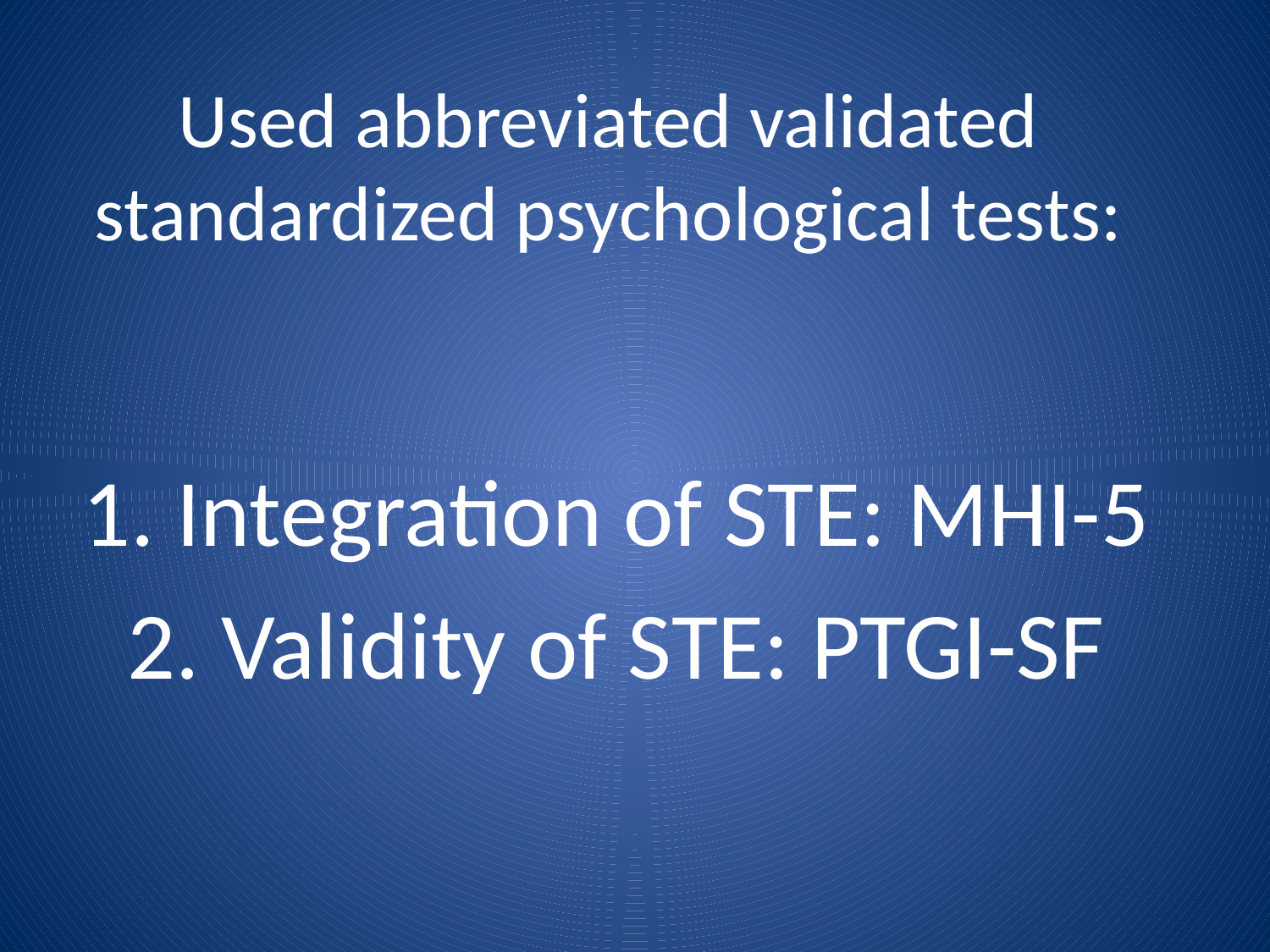

Used abbreviated validated standardized psychological tests:
1. Integration of STE: MHI-5
2. Validity of STE: PTGI-SF